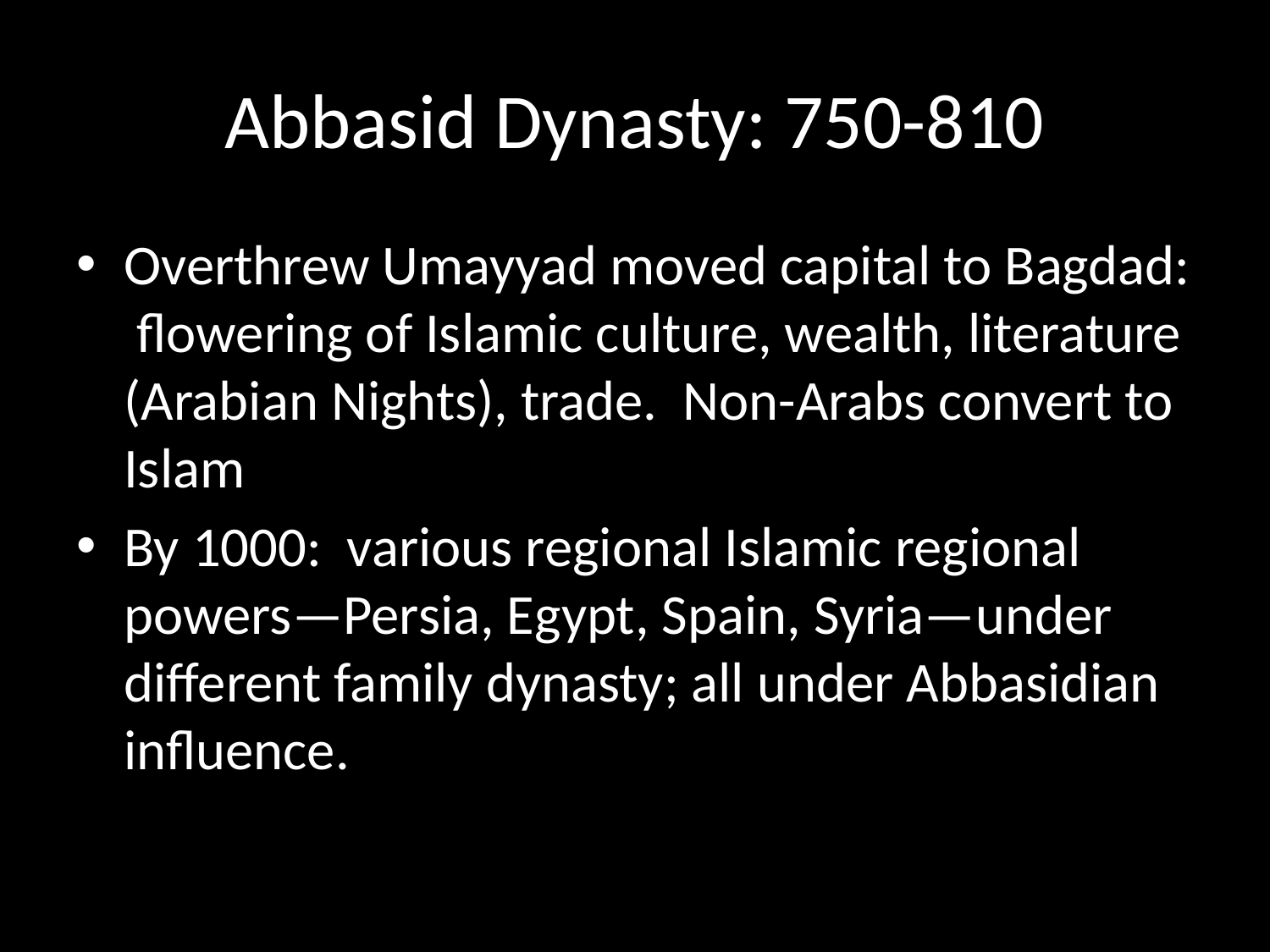

# Abbasid Dynasty: 750-810
Overthrew Umayyad moved capital to Bagdad:  flowering of Islamic culture, wealth, literature (Arabian Nights), trade.  Non-Arabs convert to Islam
By 1000:  various regional Islamic regional powers—Persia, Egypt, Spain, Syria—under different family dynasty; all under Abbasidian influence.